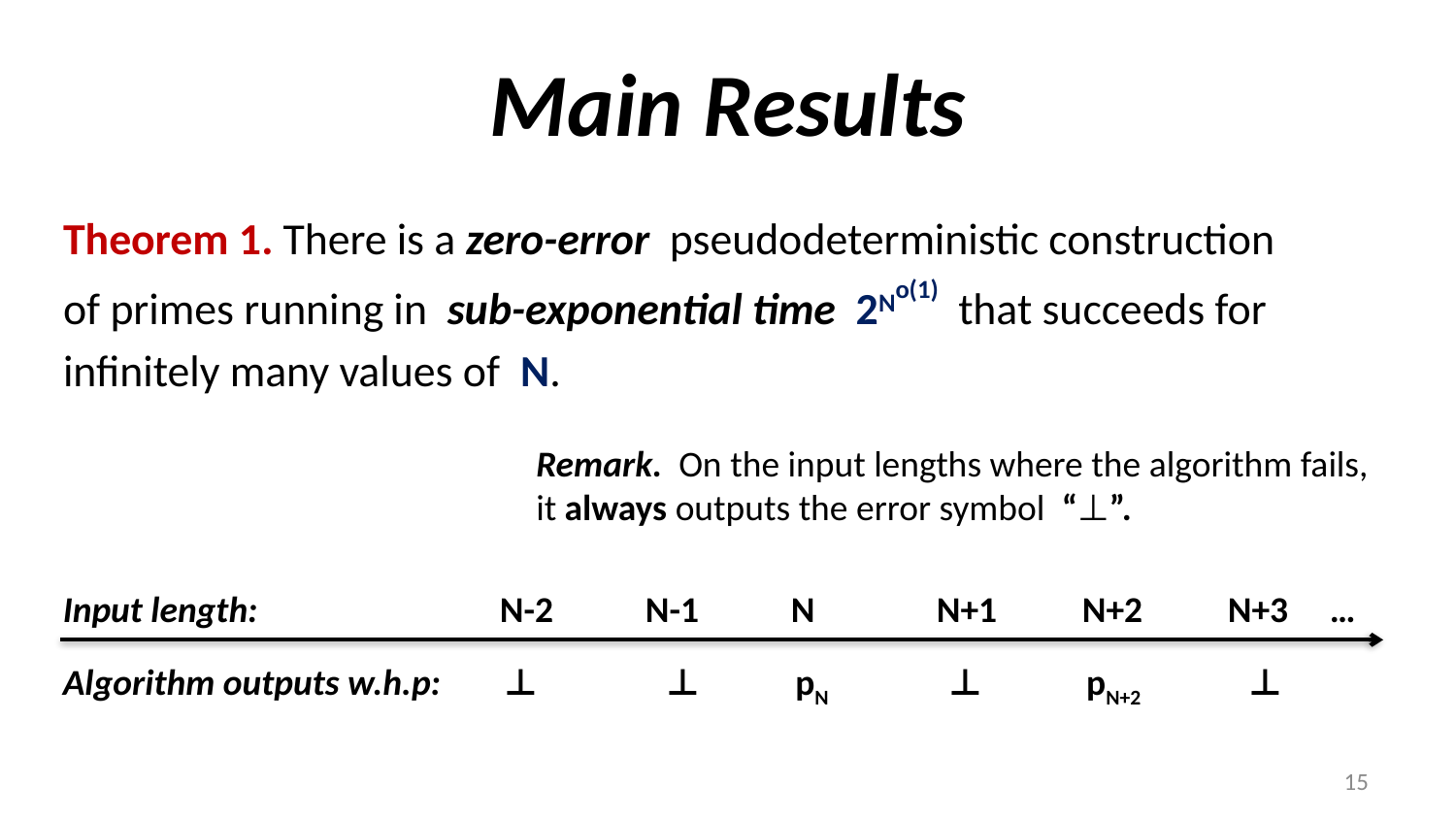

# Main Results
Theorem 1. There is a zero-error  pseudodeterministic construction
of primes running in  sub-exponential time  2No(1)  that succeeds for
infinitely many values of  N.
Remark.  On the input lengths where the algorithm fails, it always outputs the error symbol  “⊥”.
Input length:
	N-2	N-1	N	N+1	N+2	N+3     …
Algorithm outputs w.h.p:
  ⊥ 	    ⊥ 	  pN	     ⊥	  pN+2	    ⊥
15